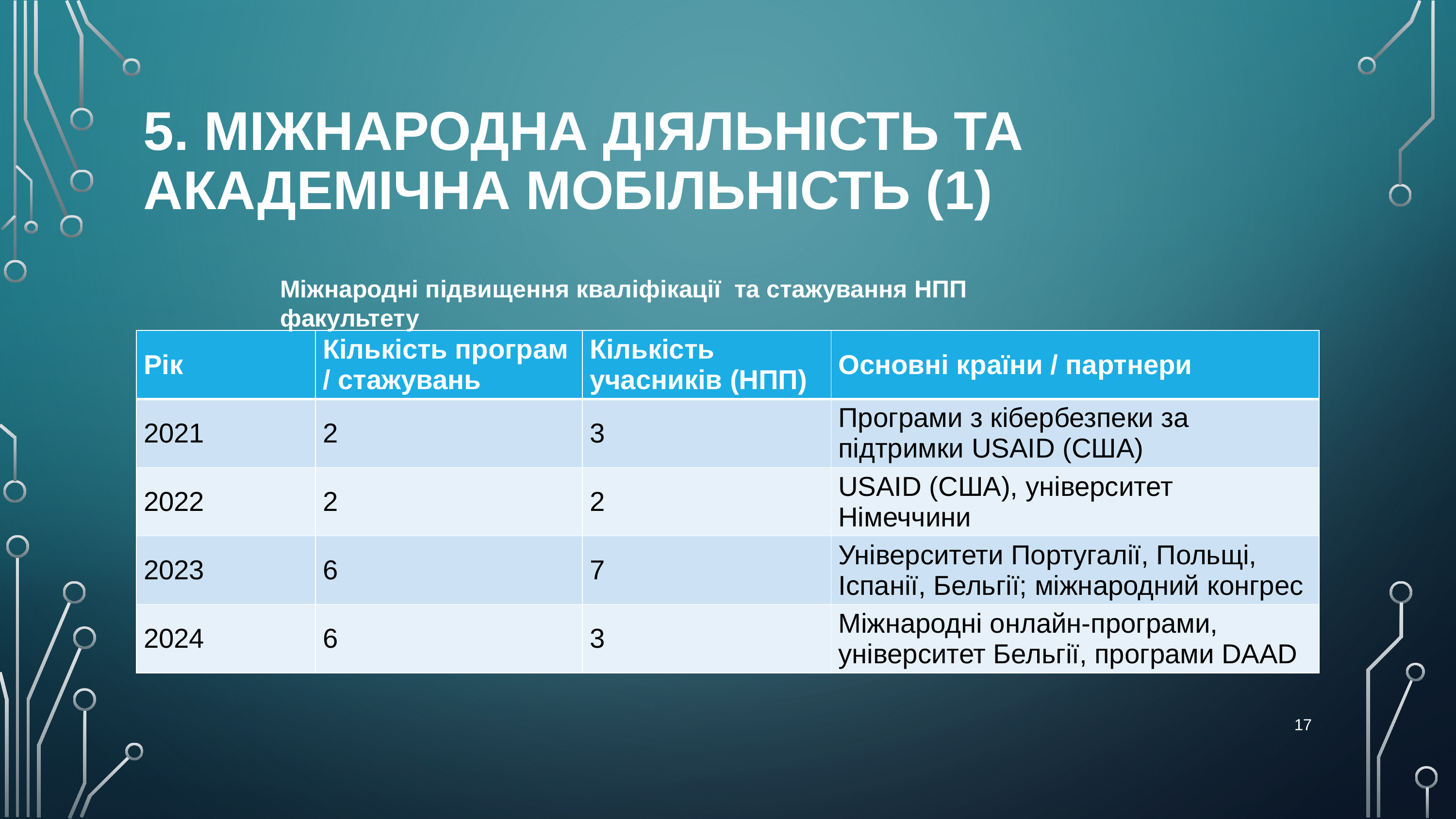

# 5. Міжнародна діяльність та академічна мобільність (1)
Міжнародні підвищення кваліфікації  та стажування НПП факультету
| Рік | Кількість програм / стажувань | Кількість учасників (НПП) | Основні країни / партнери |
| --- | --- | --- | --- |
| 2021 | 2 | 3 | Програми з кібербезпеки за підтримки USAID (США) |
| 2022 | 2 | 2 | USAID (США), університет Німеччини |
| 2023 | 6 | 7 | Університети Португалії, Польщі, Іспанії, Бельгії; міжнародний конгрес |
| 2024 | 6 | 3 | Міжнародні онлайн-програми, університет Бельгії, програми DAAD |
17